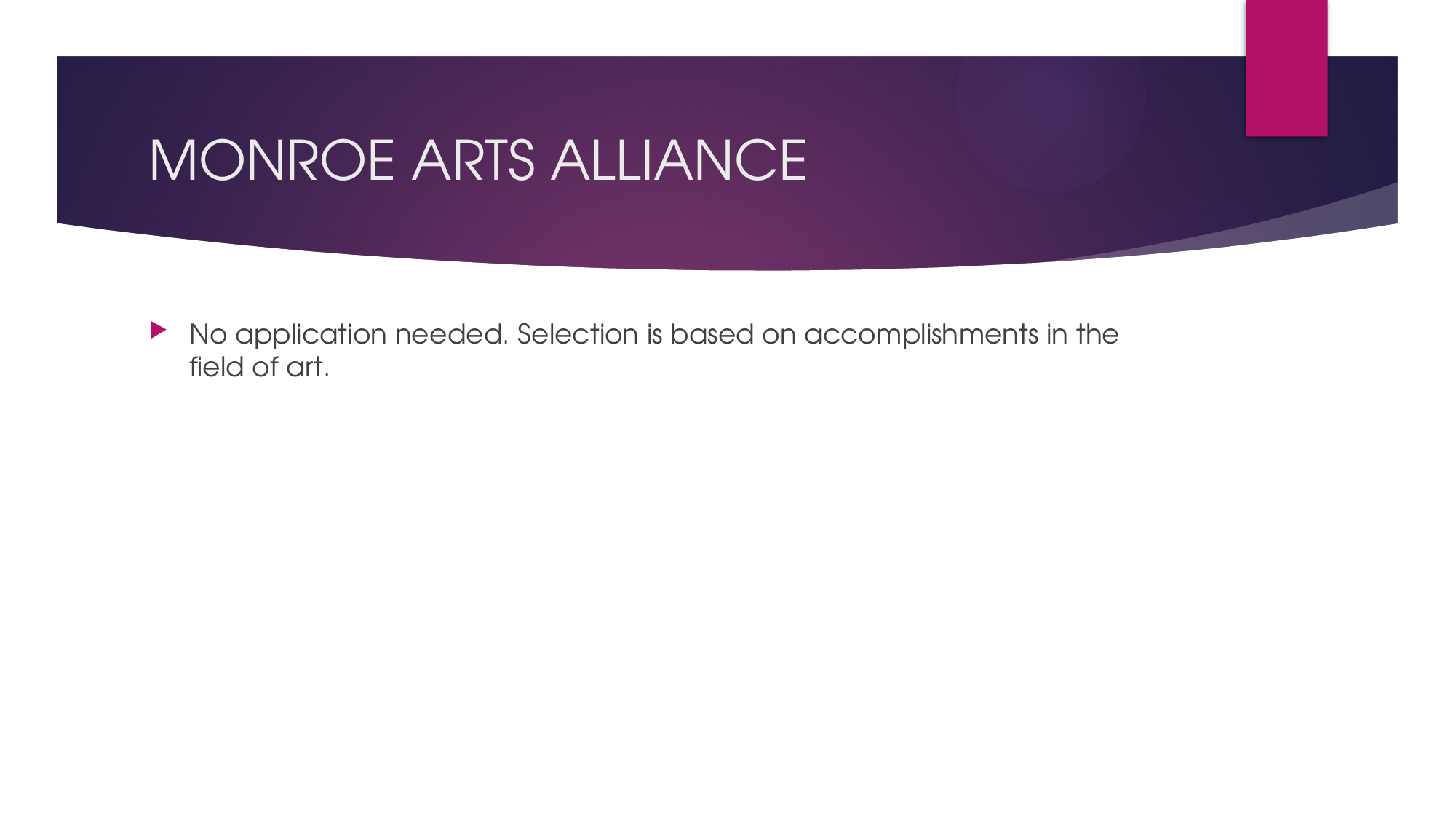

# MONROE ARTS ALLIANCE
No application needed. Selection is based on accomplishments in the field of art.